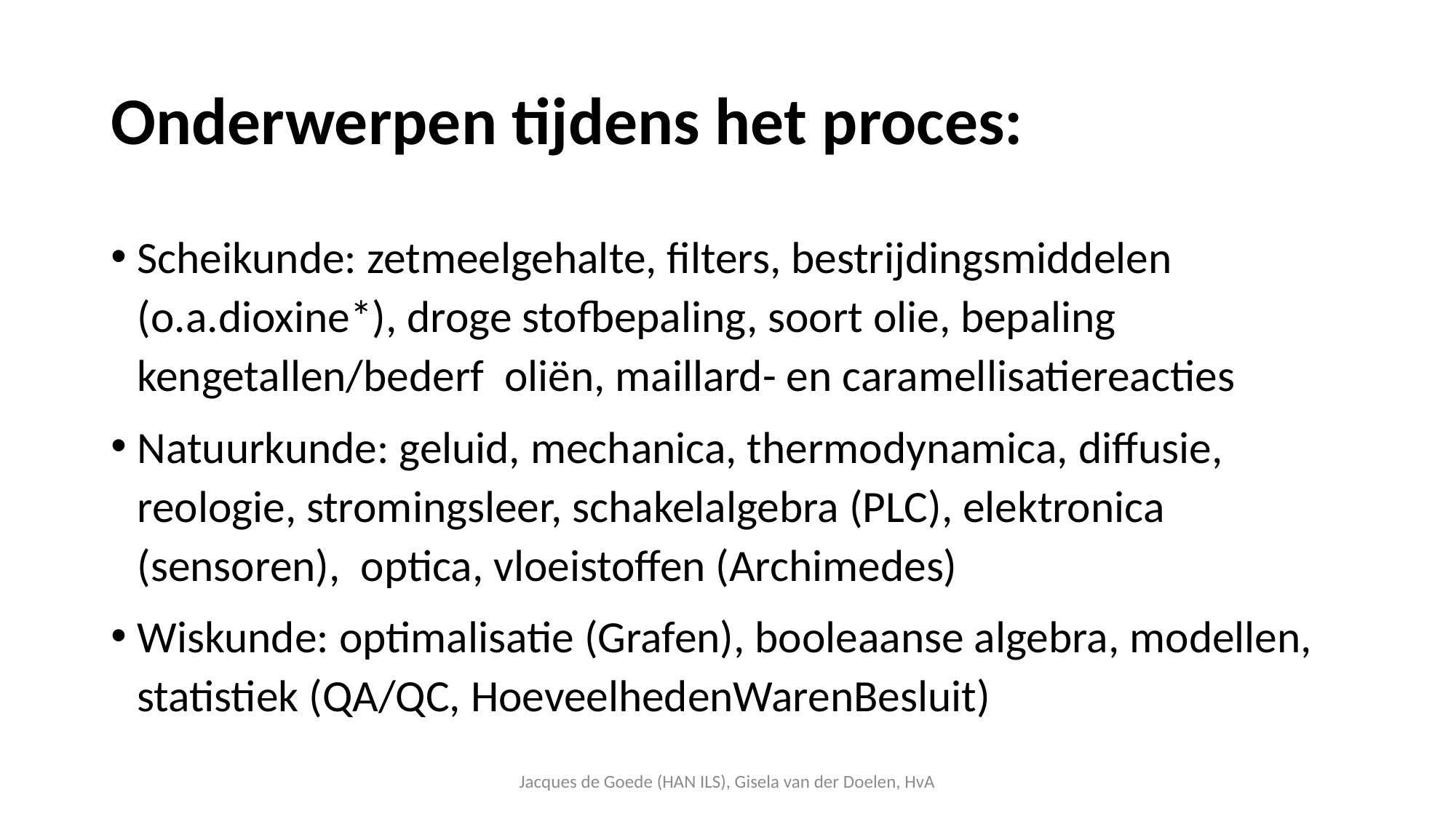

# Onderwerpen tijdens het proces:
Scheikunde: zetmeelgehalte, filters, bestrijdingsmiddelen (o.a.dioxine*), droge stofbepaling, soort olie, bepaling kengetallen/bederf  oliën, maillard- en caramellisatiereacties
Natuurkunde: geluid, mechanica, thermodynamica, diffusie, reologie, stromingsleer, schakelalgebra (PLC), elektronica (sensoren),  optica, vloeistoffen (Archimedes)
Wiskunde: optimalisatie (Grafen), booleaanse algebra, modellen, statistiek (QA/QC, HoeveelhedenWarenBesluit)

Jacques de Goede (HAN ILS), Gisela van der Doelen, HvA